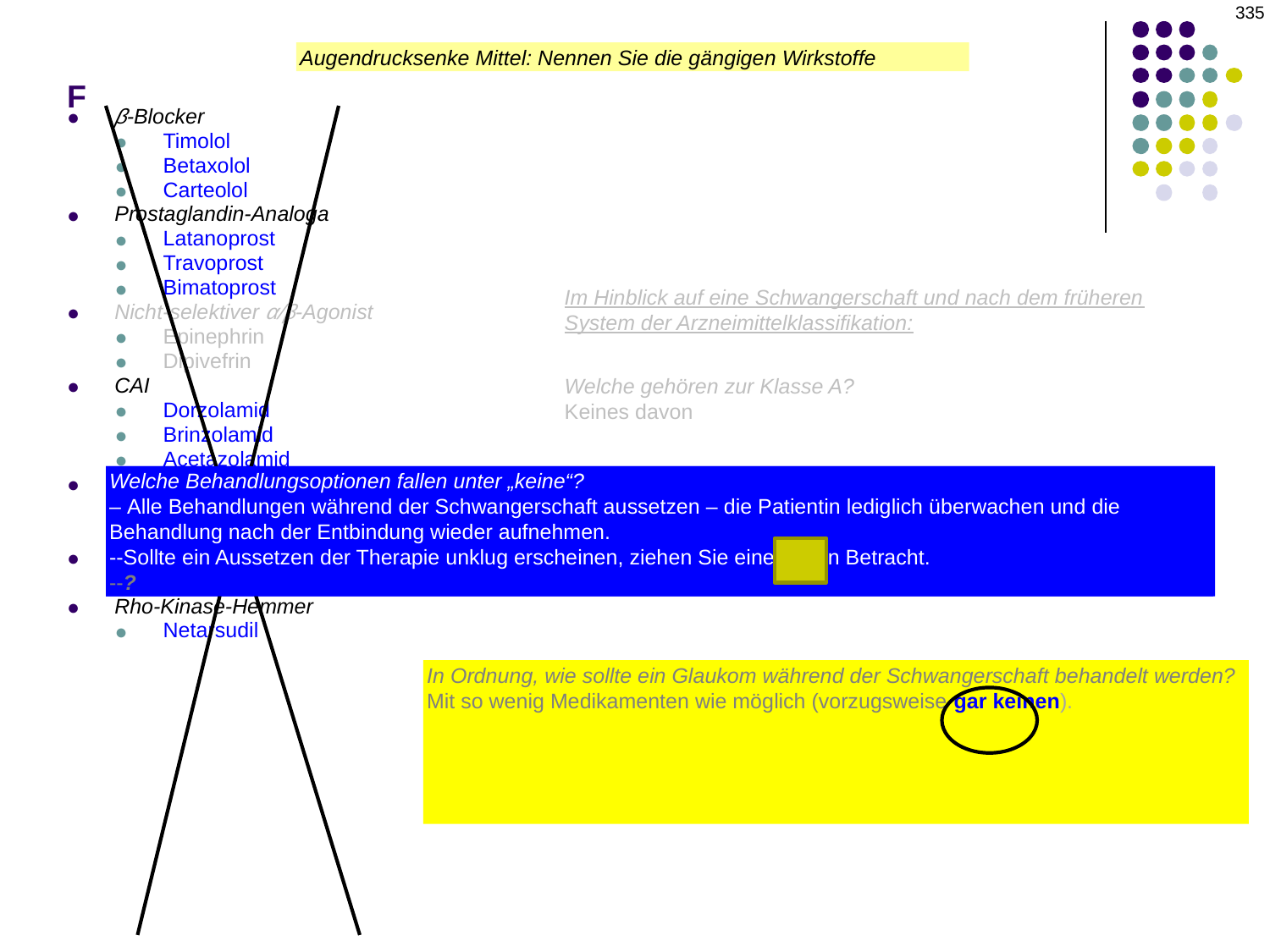

335
# F
Augendrucksenke Mittel: Nennen Sie die gängigen Wirkstoffe
β-Blocker
Timolol
Betaxolol
Carteolol
Prostaglandin-Analoga
Latanoprost
Travoprost
Bimatoprost
Nicht-selektiver α/β-Agonist
Epinephrin
Dipivefrin
CAI
Dorzolamid
Brinzolamid
Acetazolamid
Selektive alpha-Agonisten
Apraclonidin
Brimonidin
Miotika
Pilo
Rho-Kinase-Hemmer
Netarsudil
Im Hinblick auf eine Schwangerschaft und nach dem früheren System der Arzneimittelklassifikation:

Welche gehören zur Klasse A?
Keines davon

Welche gehören zur Klasse B?
Brimonidin. (Alle anderen gehören alle zur Klasse C.)
en alle zur Klasse C.)
sse C.)
Welche Behandlungsmöglichkeiten fallen unter „keine“?
--?Alle Behandlungen während der Schwangerschaft aussetzen – die Patientin lediglich überwachen und die Behandlung nach der Entbindung wieder aufnehmen
--
--
Welche Behandlungsoptionen fallen unter „keine“?
– Alle Behandlungen während der Schwangerschaft aussetzen – die Patientin lediglich überwachen und die Behandlung nach der Entbindung wieder aufnehmen.
--Sollte ein Aussetzen der Therapie unklug erscheinen, ziehen Sie eine SLT in Betracht.
--?

In Ordnung, wie sollte ein Glaukom während der Schwangerschaft behandelt werden?
Mit so wenig Medikamenten wie möglich (vorzugsweise gar keinen).

Wenn Medikamente eingesetzt werden müssen, welche Option ist dann die beste?
Die meisten Experten würden wahrscheinlich Timolol empfehlen, jedoch in der  0,25 %igen  Stärke statt der üblichen  0,5 %igen